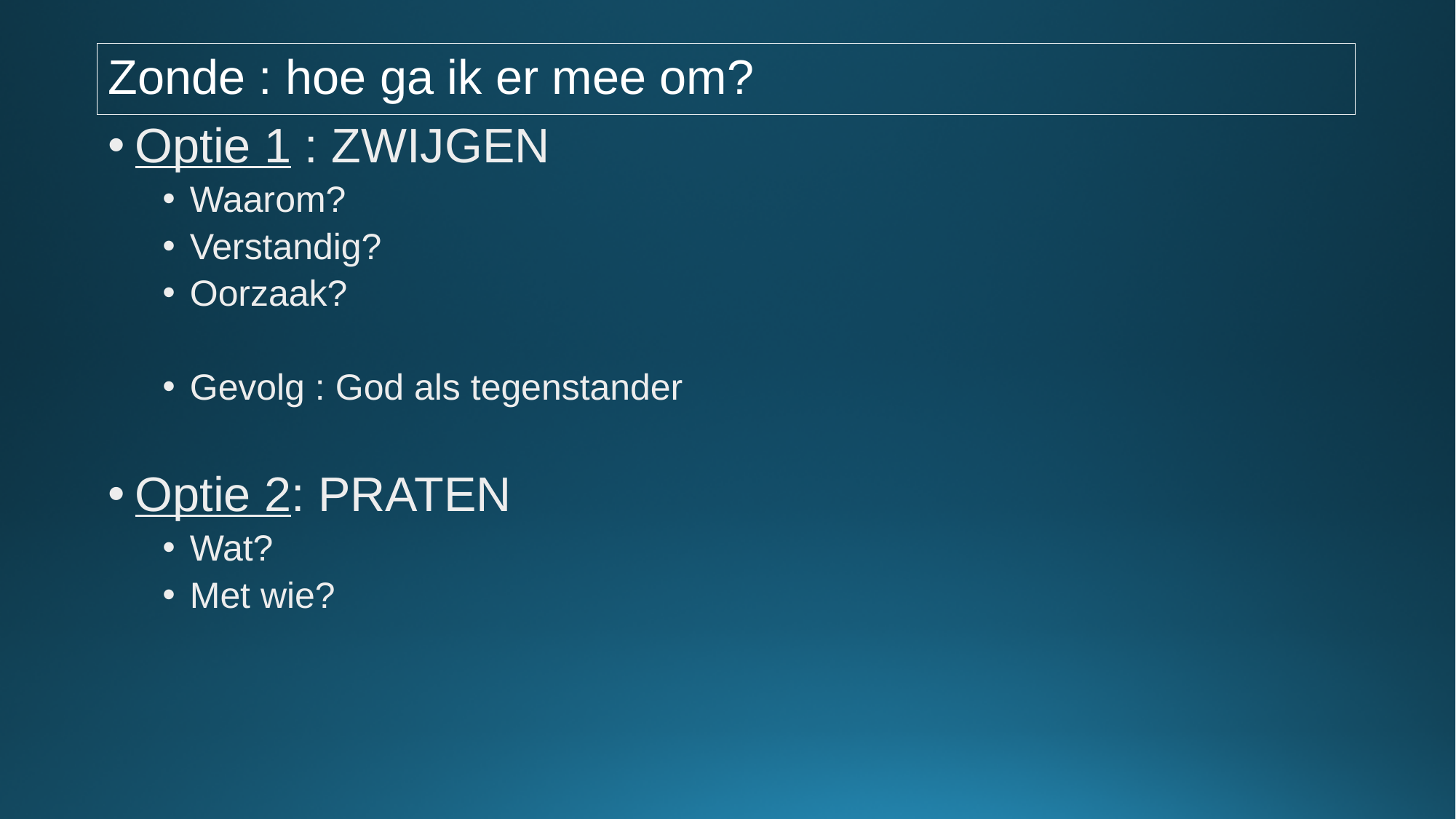

# Zonde : hoe ga ik er mee om?
Optie 1 : ZWIJGEN
Waarom?
Verstandig?
Oorzaak?

Gevolg : God als tegenstander

Optie 2: PRATEN
Wat?
Met wie?